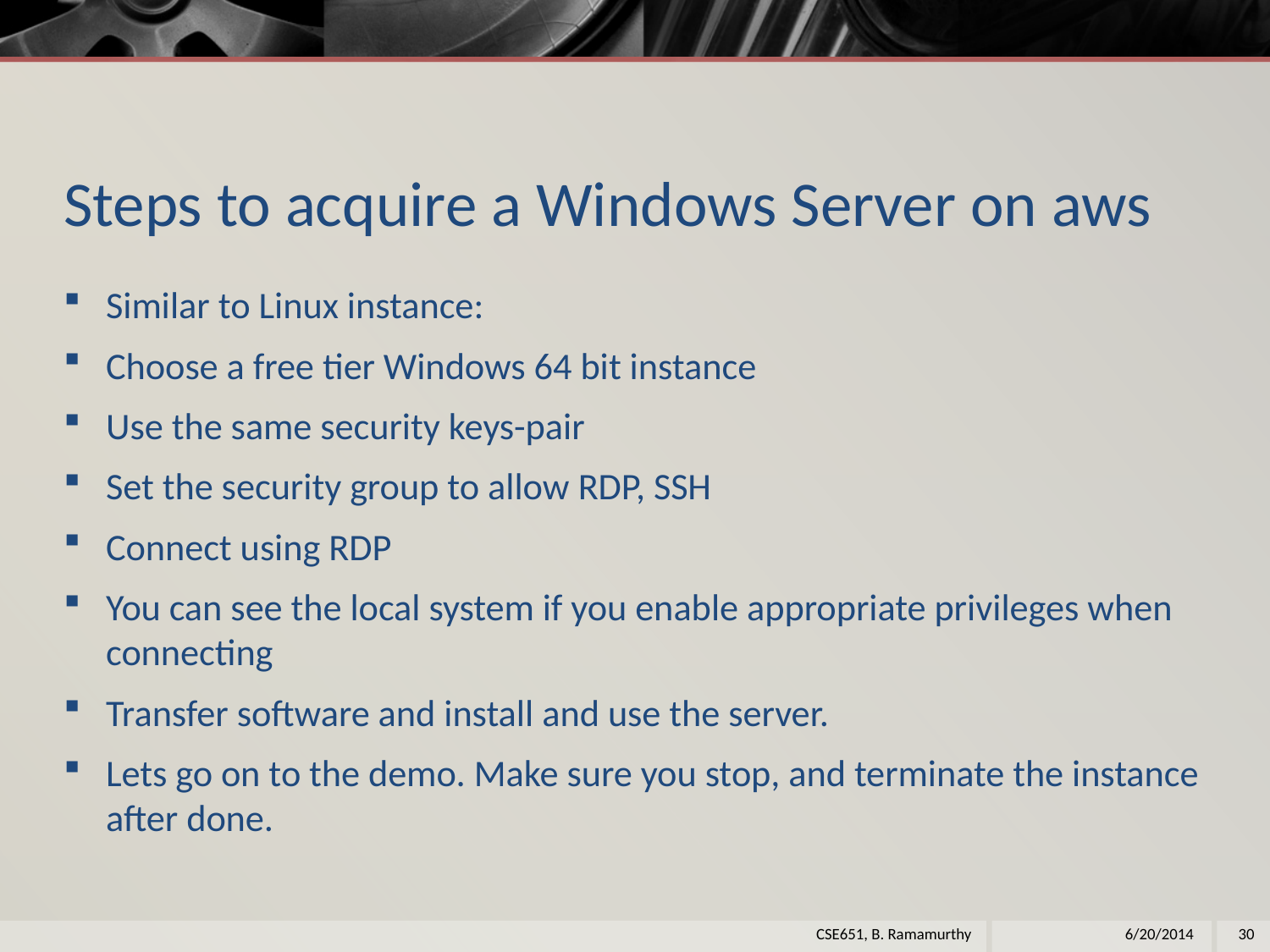

# Steps to acquire a Windows Server on aws
Similar to Linux instance:
Choose a free tier Windows 64 bit instance
Use the same security keys-pair
Set the security group to allow RDP, SSH
Connect using RDP
You can see the local system if you enable appropriate privileges when connecting
Transfer software and install and use the server.
Lets go on to the demo. Make sure you stop, and terminate the instance after done.
CSE651, B. Ramamurthy
6/20/2014
30